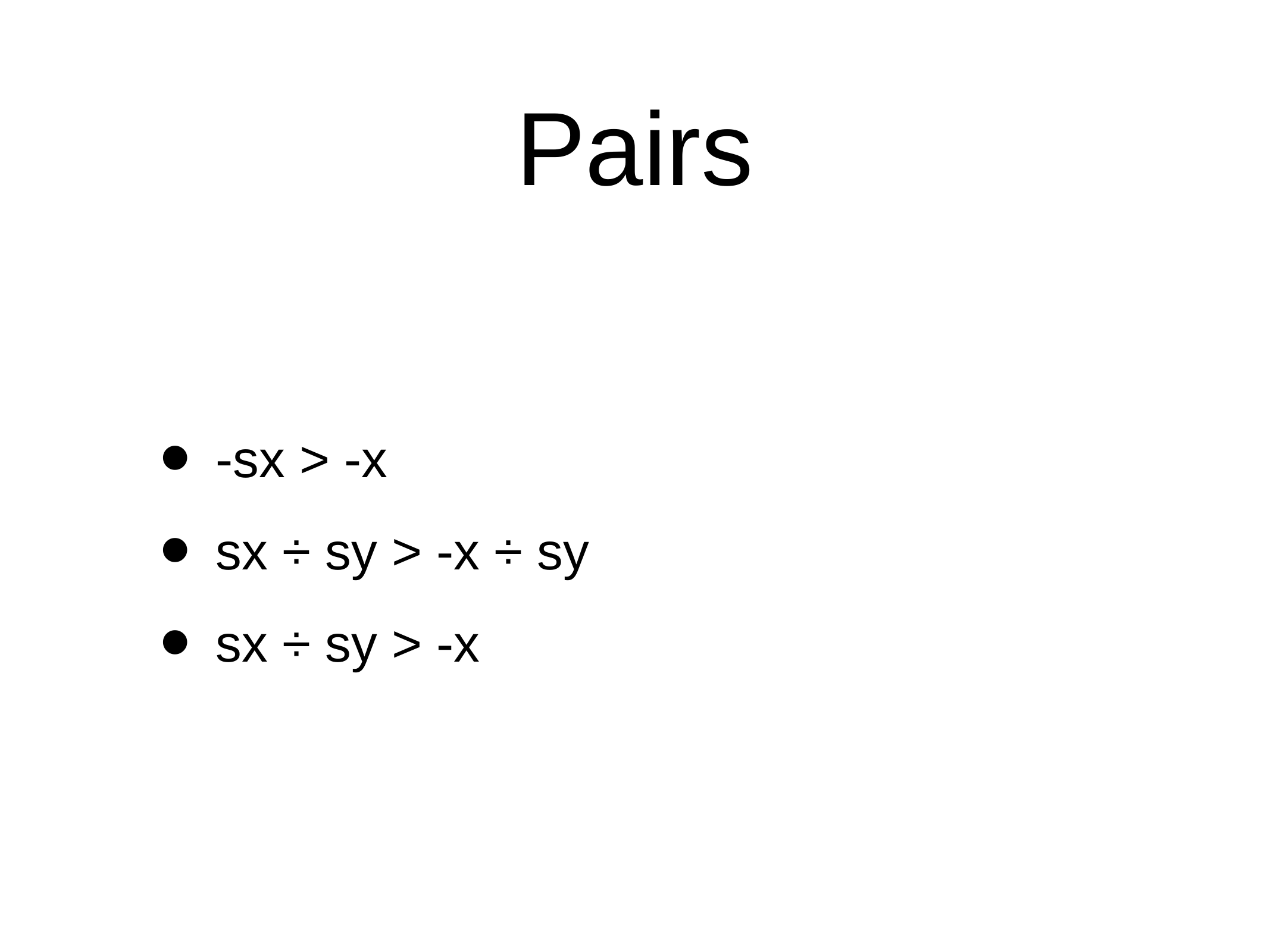

# Pairs
-sx > -x
sx ÷ sy > -x ÷ sy
sx ÷ sy > -x